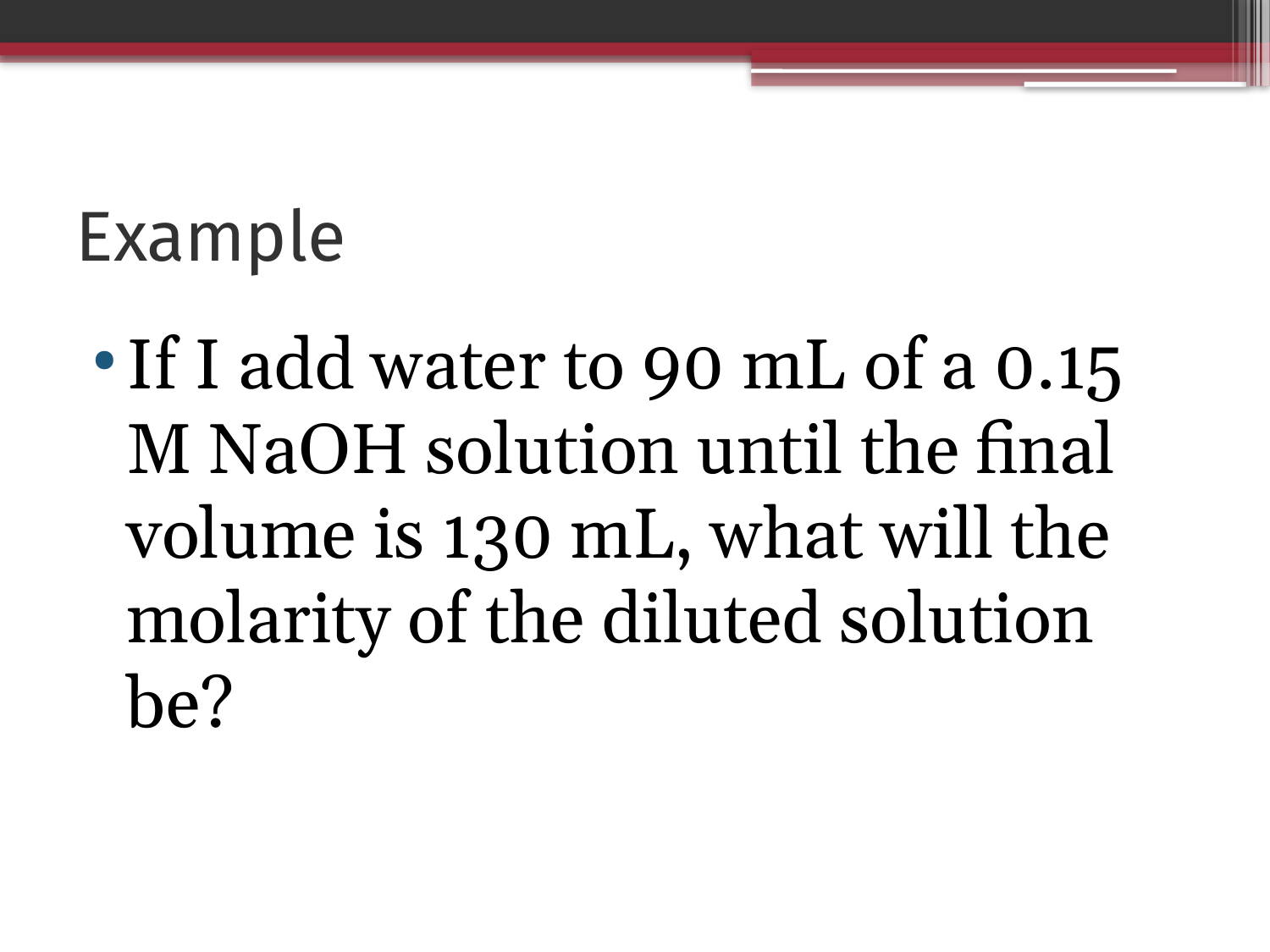

# Example
If I add water to 90 mL of a 0.15 M NaOH solution until the final volume is 130 mL, what will the molarity of the diluted solution be?